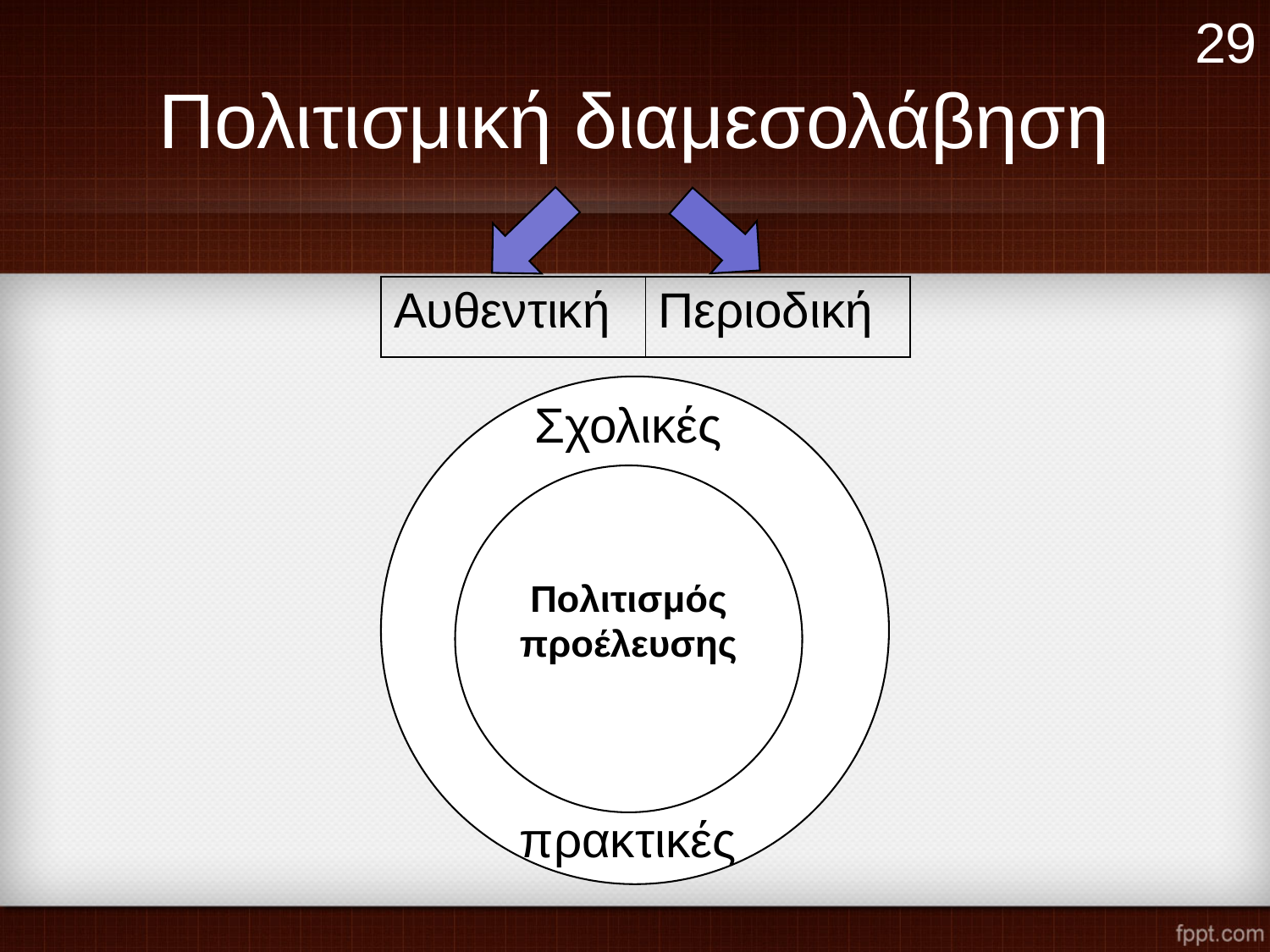

29
# Πολιτισμική διαμεσολάβηση

| Αυθεντική | Περιοδική |
| --- | --- |
Σχολικές

πρακτικές
Πολιτισμός προέλευσης